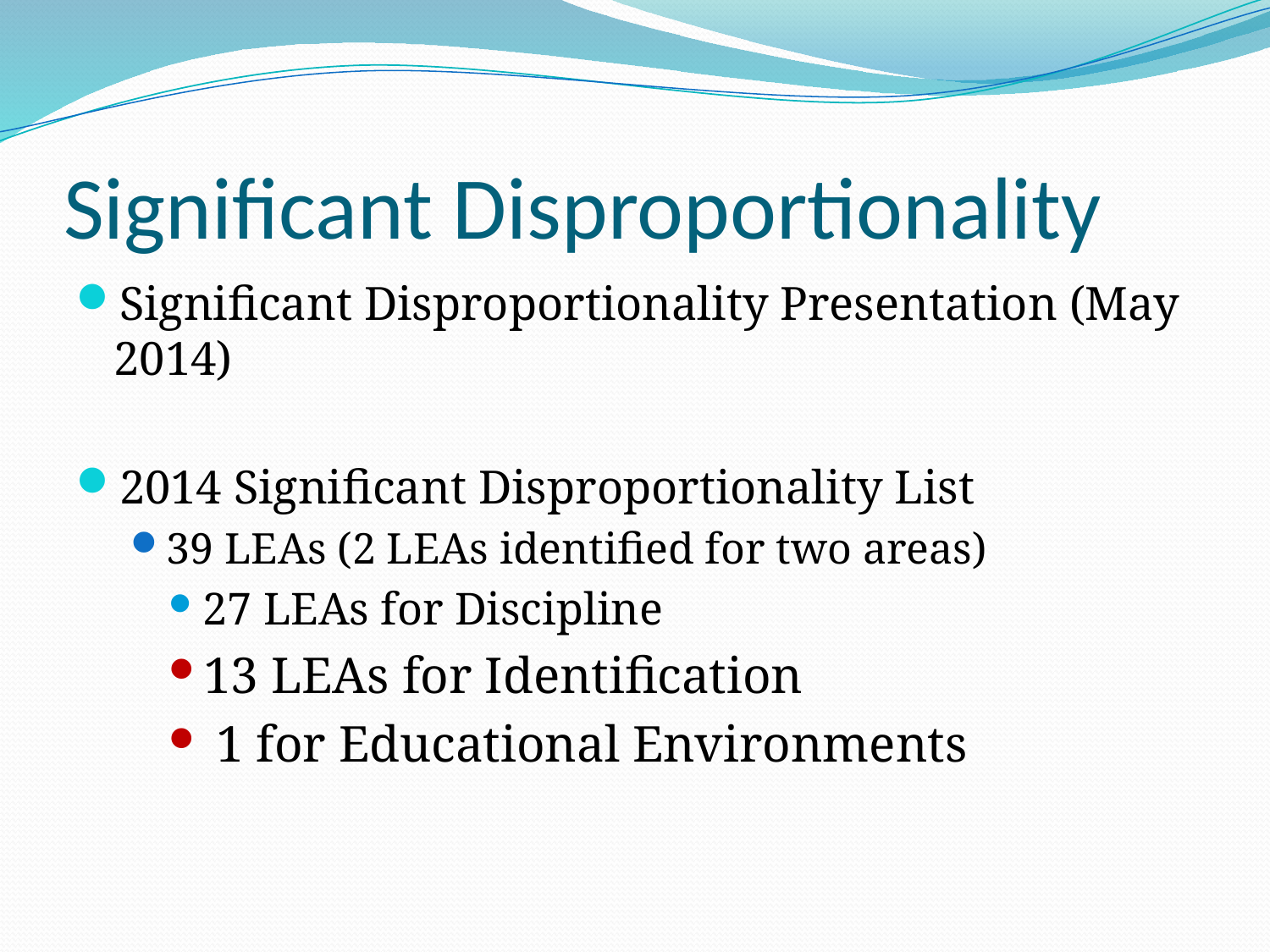

# Significant Disproportionality
Significant Disproportionality Presentation (May 2014)

2014 Significant Disproportionality List
39 LEAs (2 LEAs identified for two areas)
27 LEAs for Discipline
13 LEAs for Identification
 1 for Educational Environments